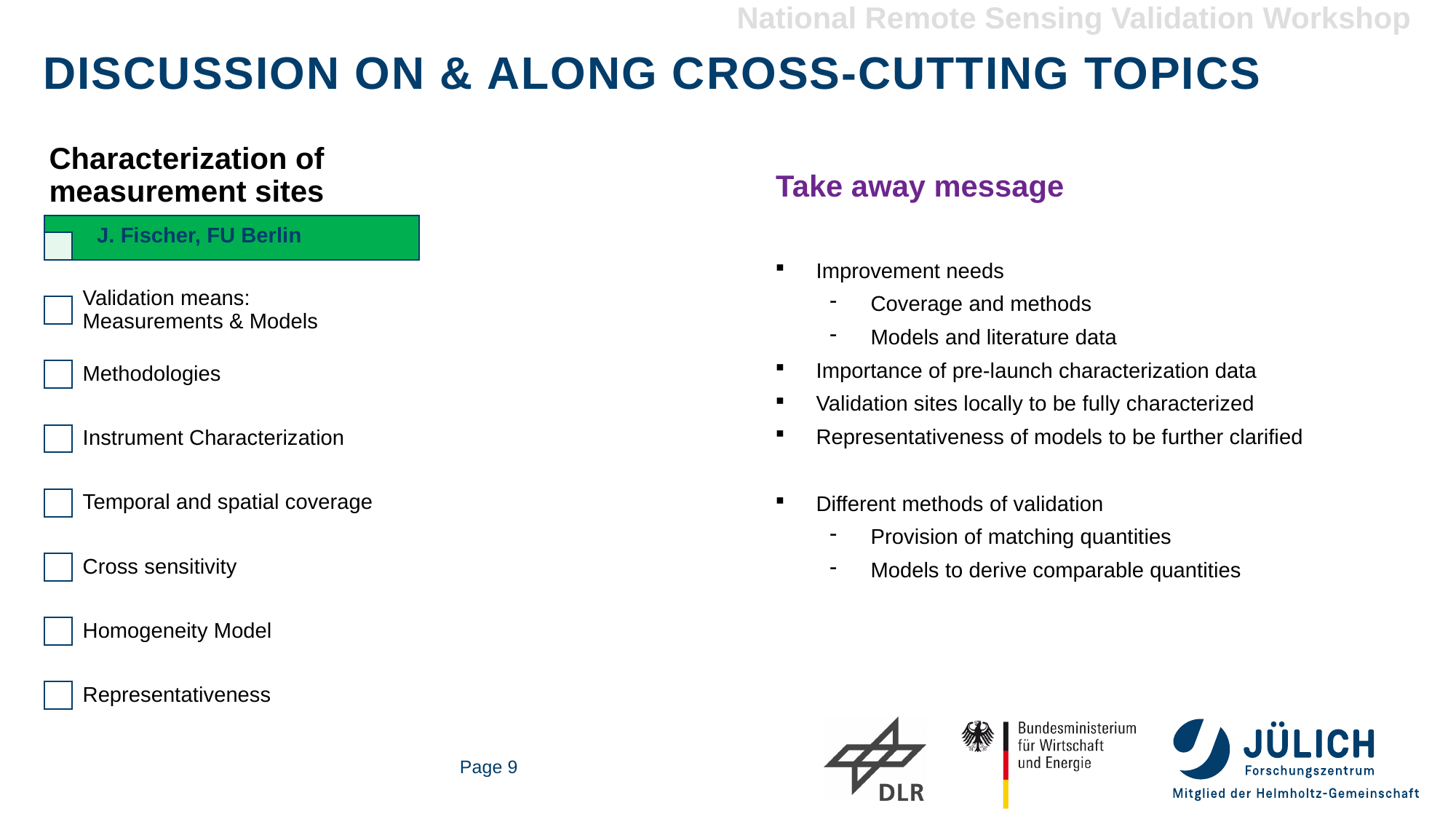

Discussion on & along cross-cutting topics
Characterization of measurement sites
Validation means:
Measurements & Models
Methodologies
Instrument Characterization
Temporal and spatial coverage
Cross sensitivity
Homogeneity Model
Representativeness
Take away message
J. Fischer, FU Berlin
Improvement needs
Coverage and methods
Models and literature data
Importance of pre-launch characterization data
Validation sites locally to be fully characterized
Representativeness of models to be further clarified

Different methods of validation
Provision of matching quantities
Models to derive comparable quantities
Page 9